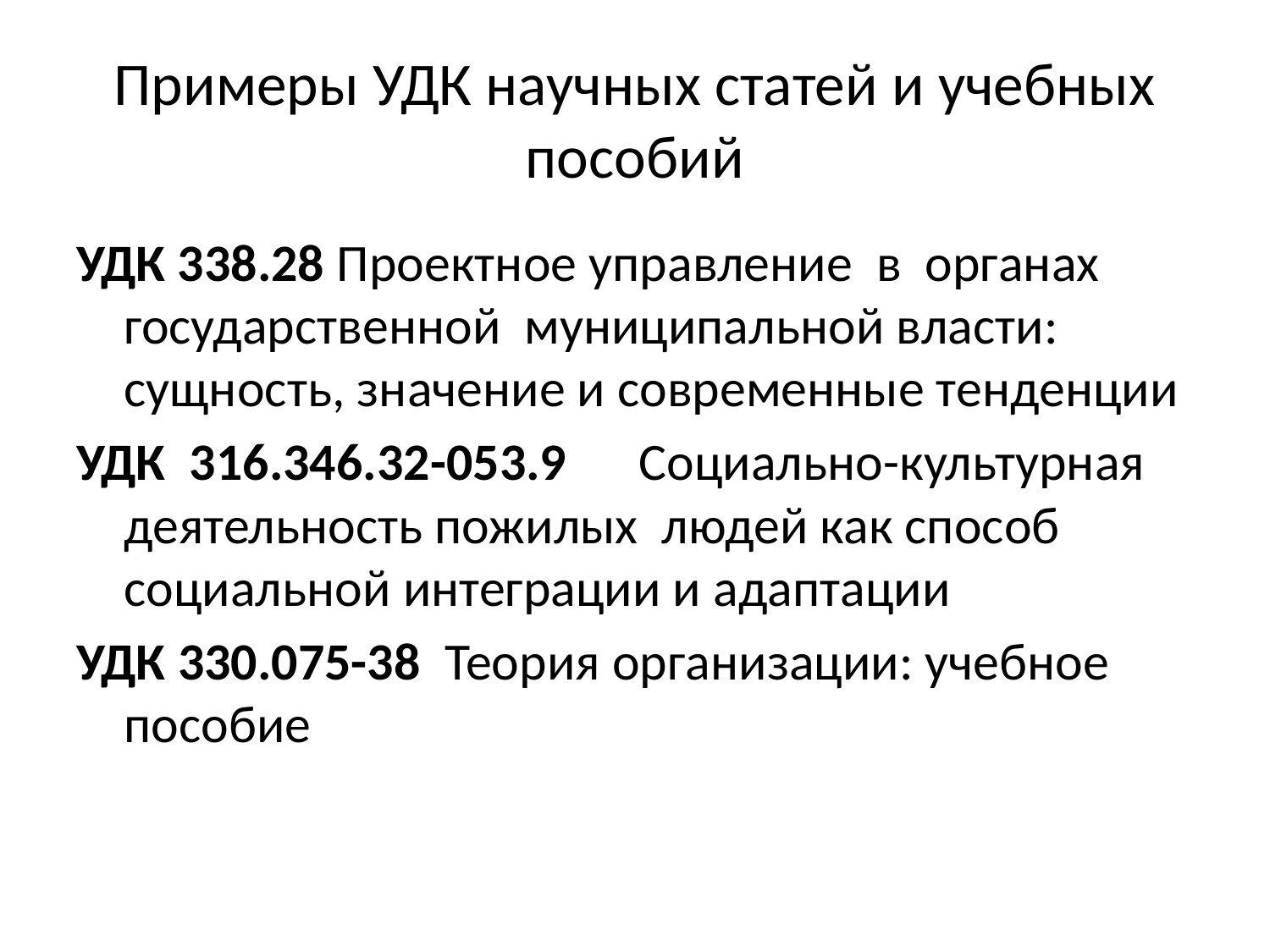

# Примеры УДК научных статей и учебных пособий
УДК 338.28 Проектное управление  в  органах государственной  муниципальной власти: сущность, значение и современные тенденции
УДК  316.346.32-053.9      Социально-культурная деятельность пожилых  людей как способ социальной интеграции и адаптации
УДК 330.075-38  Теория организации: учебное пособие